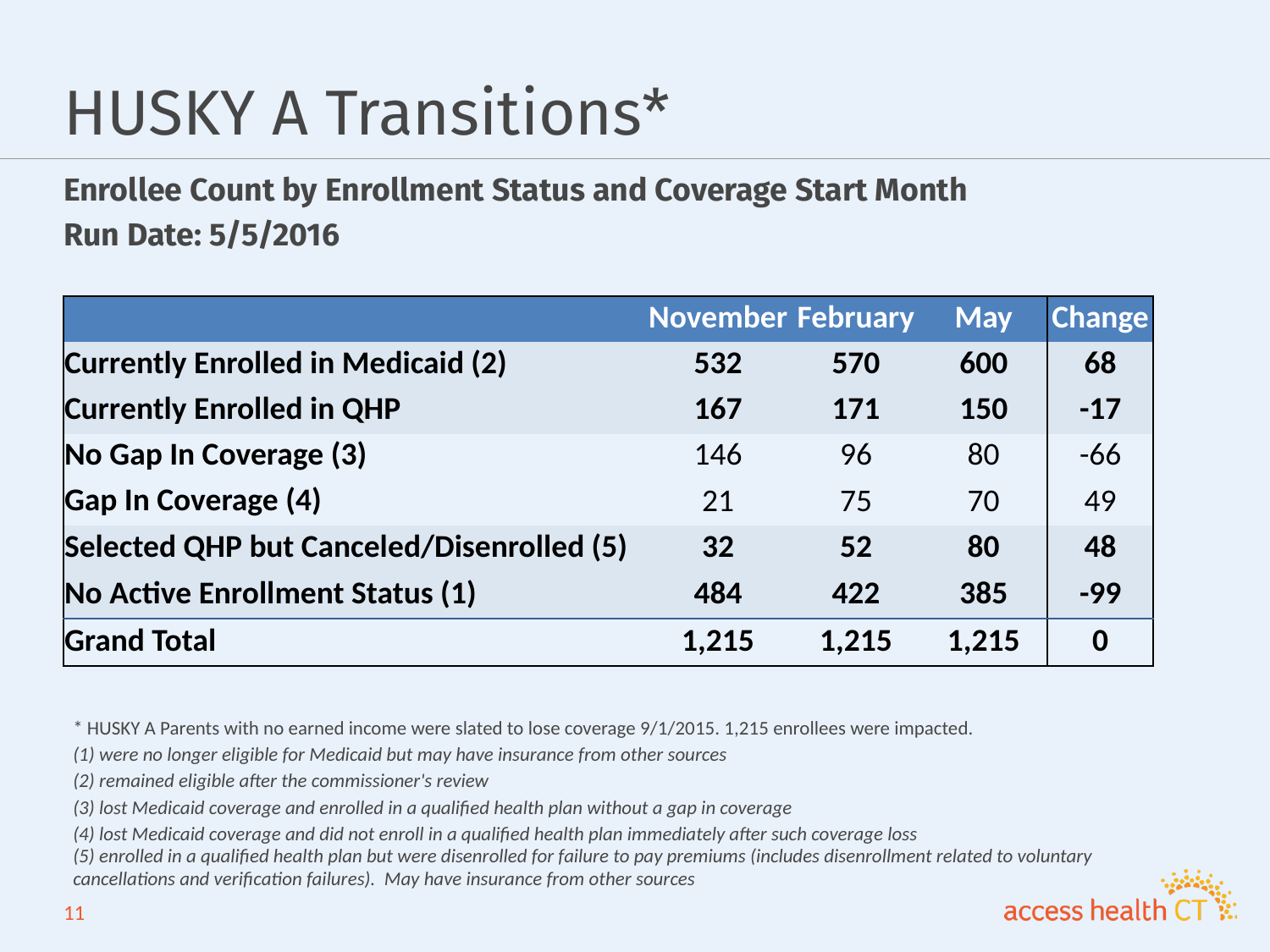

# HUSKY A Transitions*
Enrollee Count by Enrollment Status and Coverage Start Month
Run Date: 5/5/2016
|  | November | February | May | Change |
| --- | --- | --- | --- | --- |
| Currently Enrolled in Medicaid (2) | 532 | 570 | 600 | 68 |
| Currently Enrolled in QHP | 167 | 171 | 150 | -17 |
| No Gap In Coverage (3) | 146 | 96 | 80 | -66 |
| Gap In Coverage (4) | 21 | 75 | 70 | 49 |
| Selected QHP but Canceled/Disenrolled (5) | 32 | 52 | 80 | 48 |
| No Active Enrollment Status (1) | 484 | 422 | 385 | -99 |
| Grand Total | 1,215 | 1,215 | 1,215 | 0 |
| \* HUSKY A Parents with no earned income were slated to lose coverage 9/1/2015. 1,215 enrollees were impacted. |
| --- |
| (1) were no longer eligible for Medicaid but may have insurance from other sources |
| (2) remained eligible after the commissioner's review |
| (3) lost Medicaid coverage and enrolled in a qualified health plan without a gap in coverage |
| (4) lost Medicaid coverage and did not enroll in a qualified health plan immediately after such coverage loss |
| (5) enrolled in a qualified health plan but were disenrolled for failure to pay premiums (includes disenrollment related to voluntary cancellations and verification failures). May have insurance from other sources |